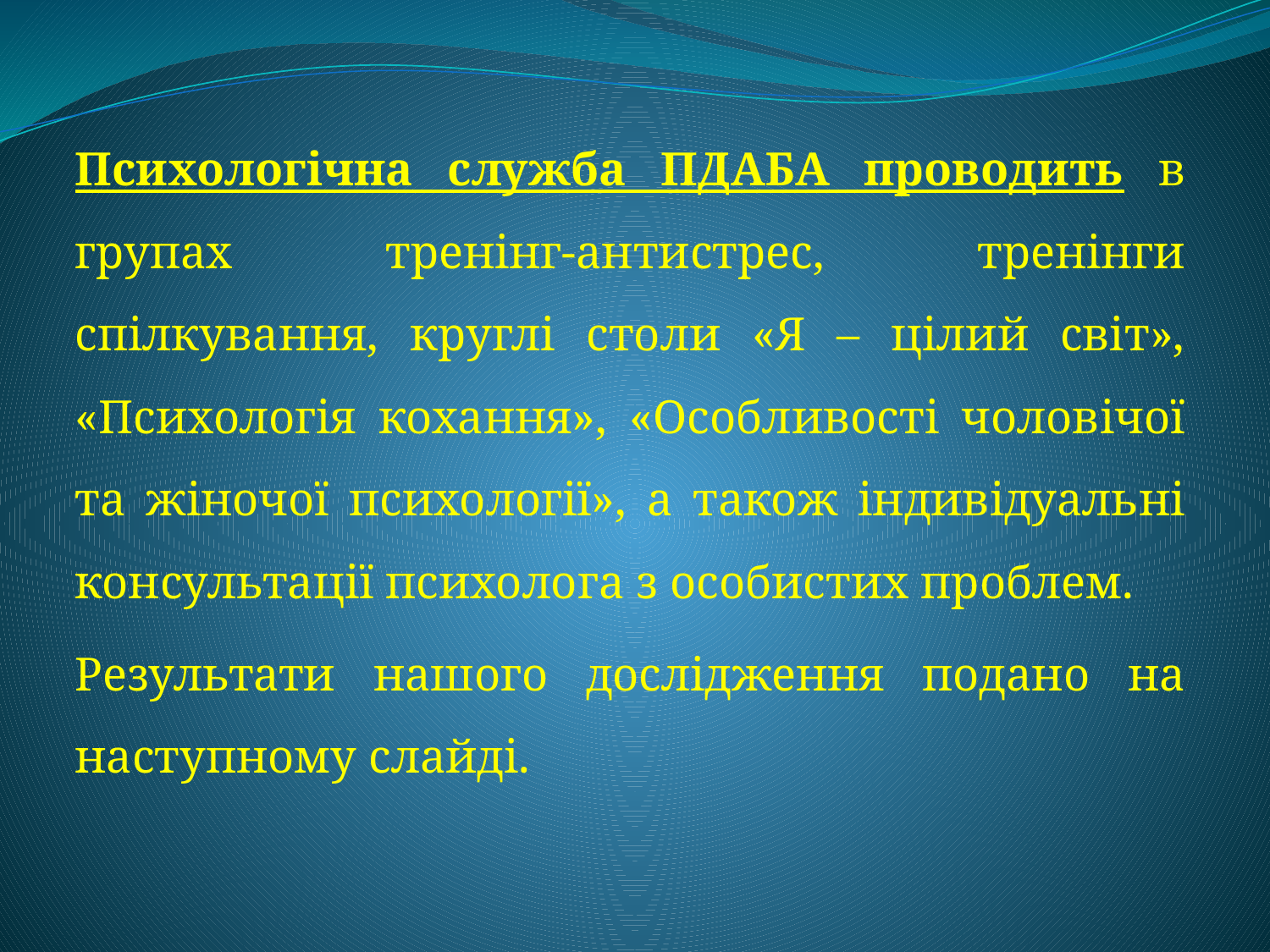

Психологічна служба ПДАБА проводить в групах тренінг-антистрес, тренінги спілкування, круглі столи «Я – цілий світ», «Психологія кохання», «Особливості чоловічої та жіночої психології», а також індивідуальні консультації психолога з особистих проблем.
Результати нашого дослідження подано на наступному слайді.